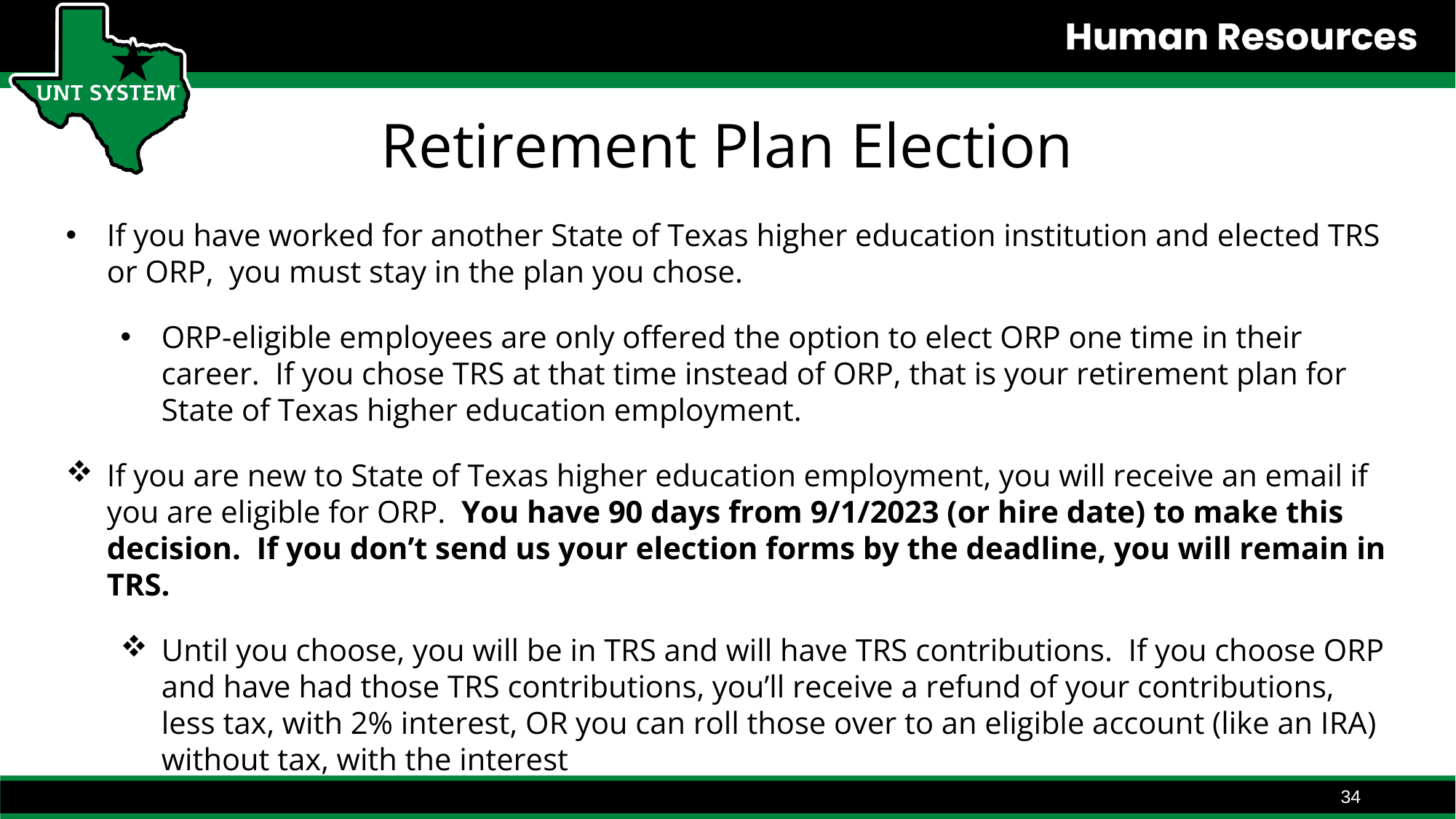

Retirement Plan Election

If you have worked for another State of Texas higher education institution and elected TRS or ORP,  you must stay in the plan you chose.

ORP-eligible employees are only offered the option to elect ORP one time in their career.  If you chose TRS at that time instead of ORP, that is your retirement plan for State of Texas higher education employment.

If you are new to State of Texas higher education employment, you will receive an email if you are eligible for ORP.  You have 90 days from 9/1/2023 (or hire date) to make this decision.  If you don’t send us your election forms by the deadline, you will remain in TRS.

Until you choose, you will be in TRS and will have TRS contributions.  If you choose ORP and have had those TRS contributions, you’ll receive a refund of your contributions, less tax, with 2% interest, OR you can roll those over to an eligible account (like an IRA) without tax, with the interest
34